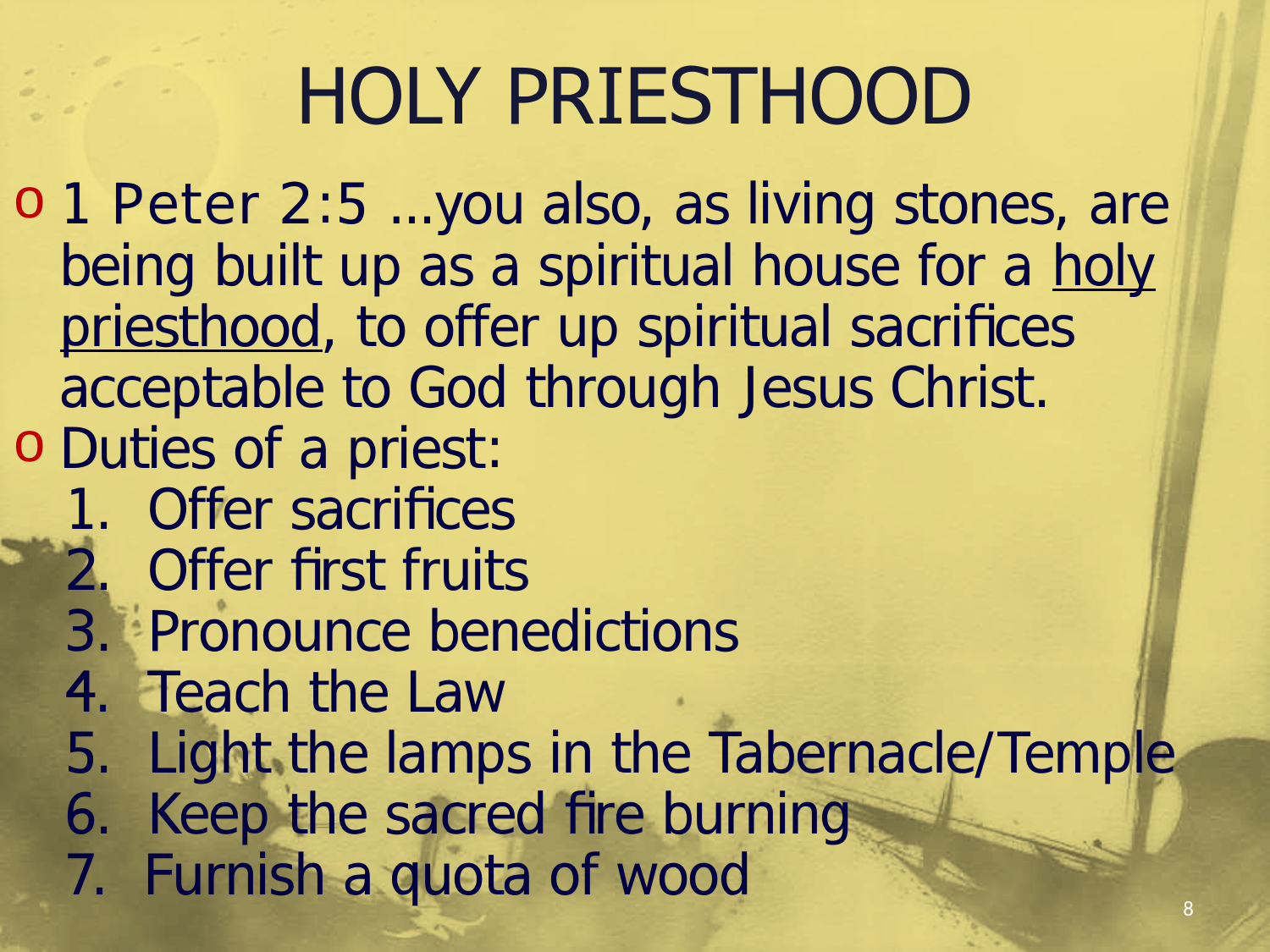

# HOLY PRIESTHOOD
1 Peter 2:5 …you also, as living stones, are being built up as a spiritual house for a holy priesthood, to offer up spiritual sacrifices acceptable to God through Jesus Christ.
Duties of a priest:
   1.  Offer sacrifices
   2.  Offer first fruits
   3.  Pronounce benedictions
   4.  Teach the Law
   5.  Light the lamps in the Tabernacle/Temple
   6.  Keep the sacred fire burning
   7.  Furnish a quota of wood
8